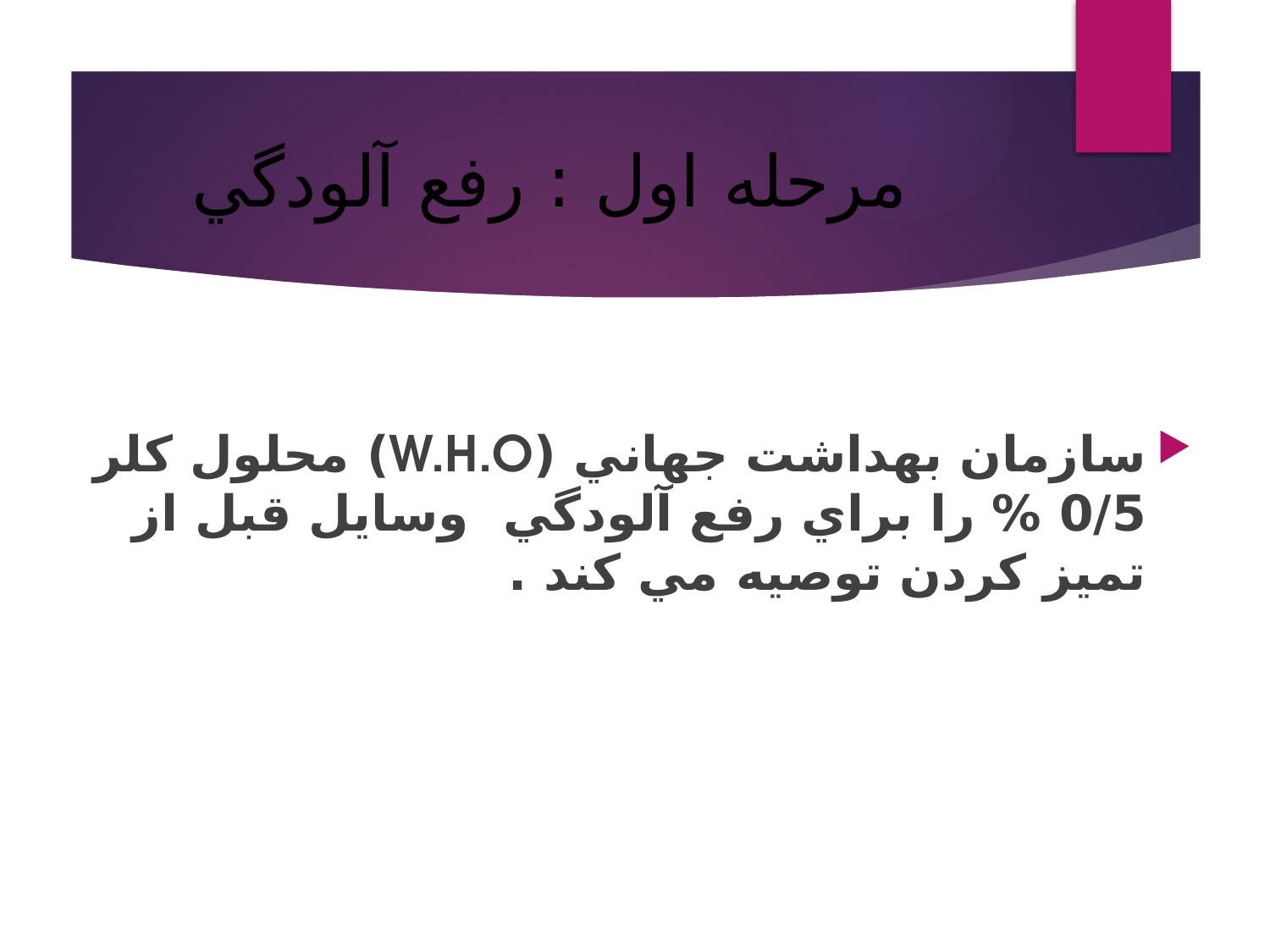

# مرحله اول : رفع آلودگي
سازمان بهداشت جهاني (W.H.O) محلول كلر 0/5 % را براي رفع آلودگي  وسايل قبل از تميز كردن توصيه مي كند .